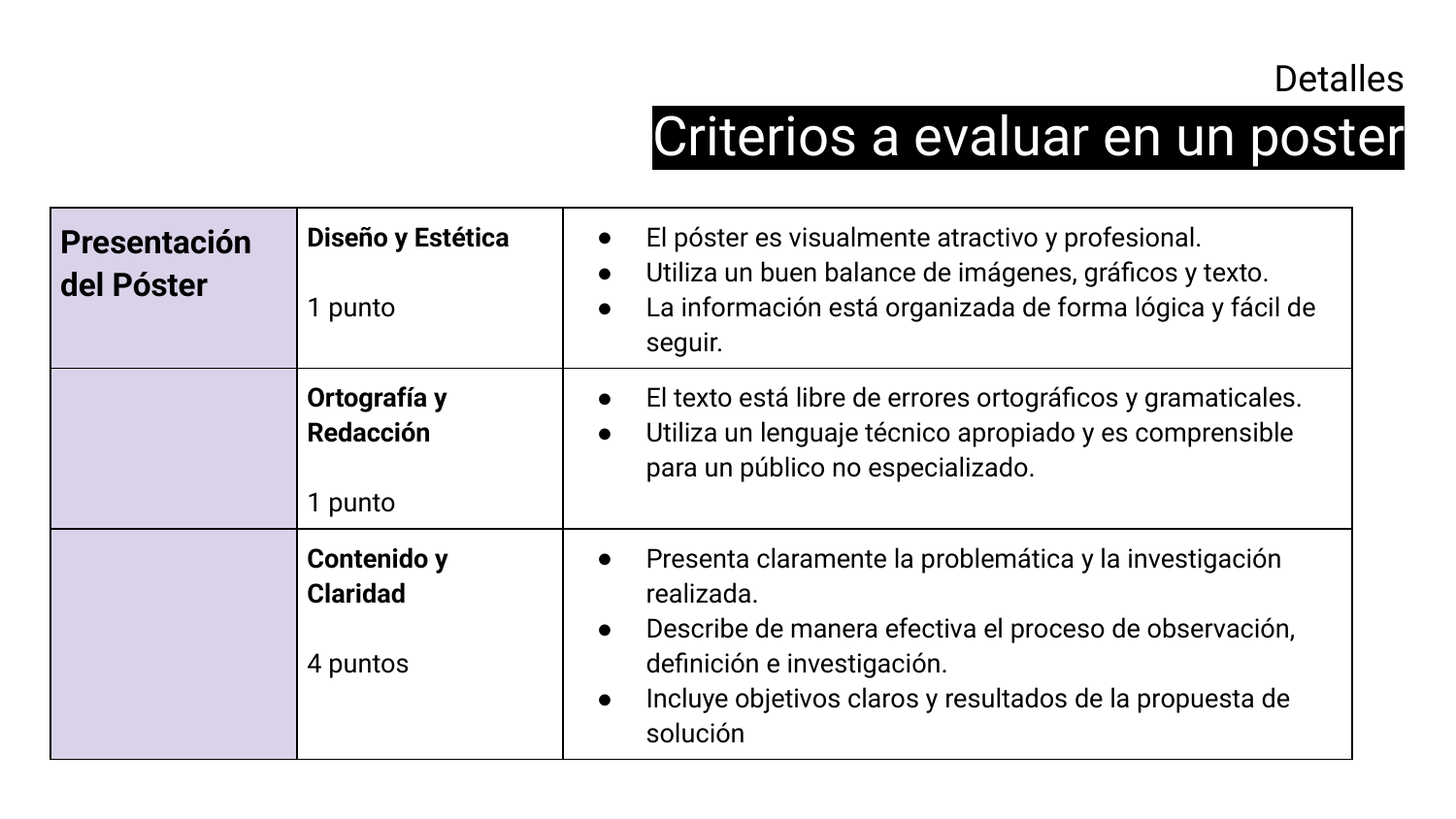

Detalles
Criterios a evaluar en un poster
| Presentación del Póster | Diseño y Estética 1 punto | El póster es visualmente atractivo y profesional. Utiliza un buen balance de imágenes, gráficos y texto. La información está organizada de forma lógica y fácil de seguir. |
| --- | --- | --- |
|  | Ortografía y Redacción 1 punto | El texto está libre de errores ortográficos y gramaticales. Utiliza un lenguaje técnico apropiado y es comprensible para un público no especializado. |
|  | Contenido y Claridad 4 puntos | Presenta claramente la problemática y la investigación realizada. Describe de manera efectiva el proceso de observación, definición e investigación. Incluye objetivos claros y resultados de la propuesta de solución |